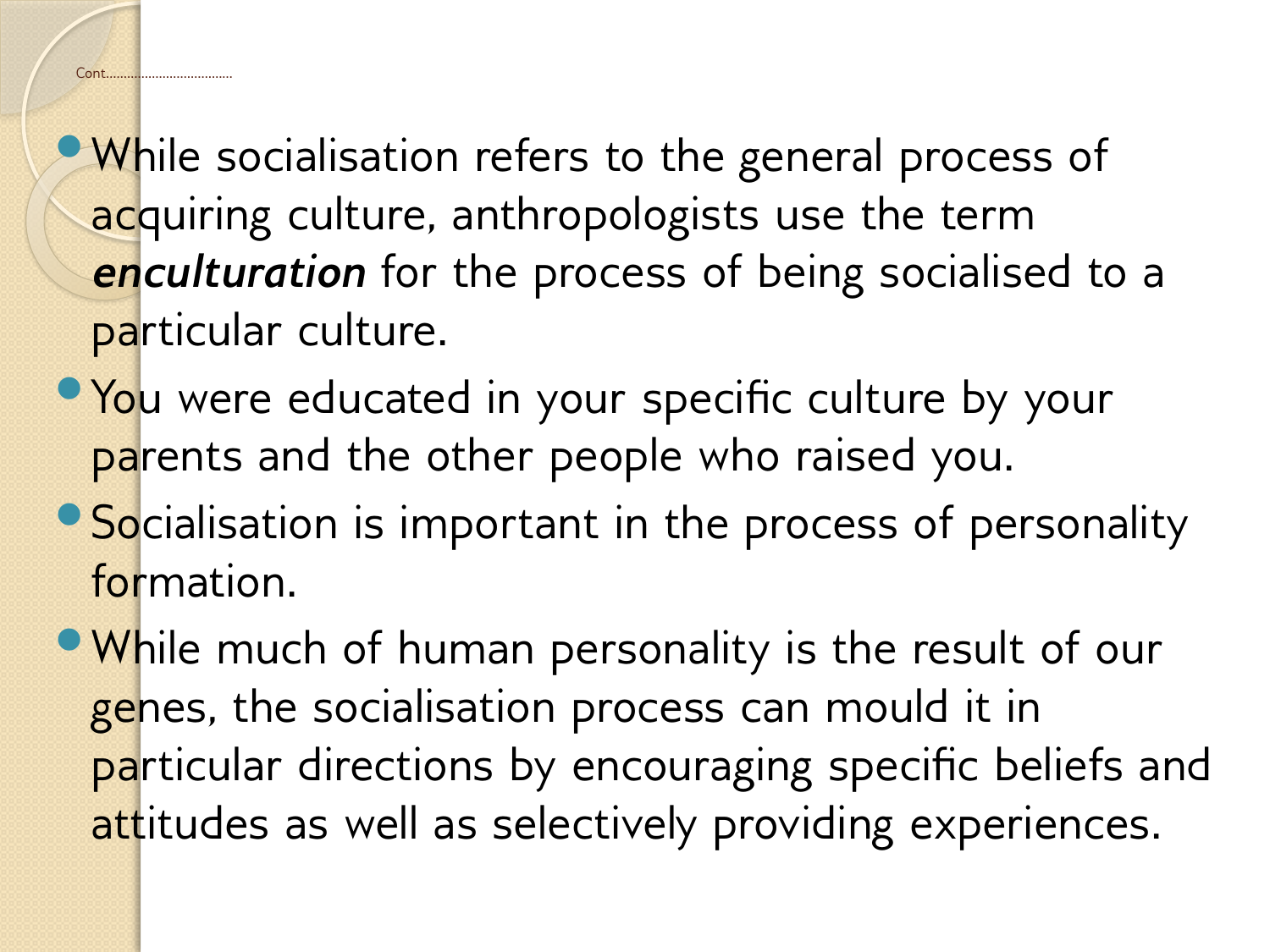

# Cont………………………………
While socialisation refers to the general process of acquiring culture, anthropologists use the term enculturation for the process of being socialised to a particular culture.
You were educated in your specific culture by your parents and the other people who raised you.
Socialisation is important in the process of personality formation.
While much of human personality is the result of our genes, the socialisation process can mould it in particular directions by encouraging specific beliefs and attitudes as well as selectively providing experiences.